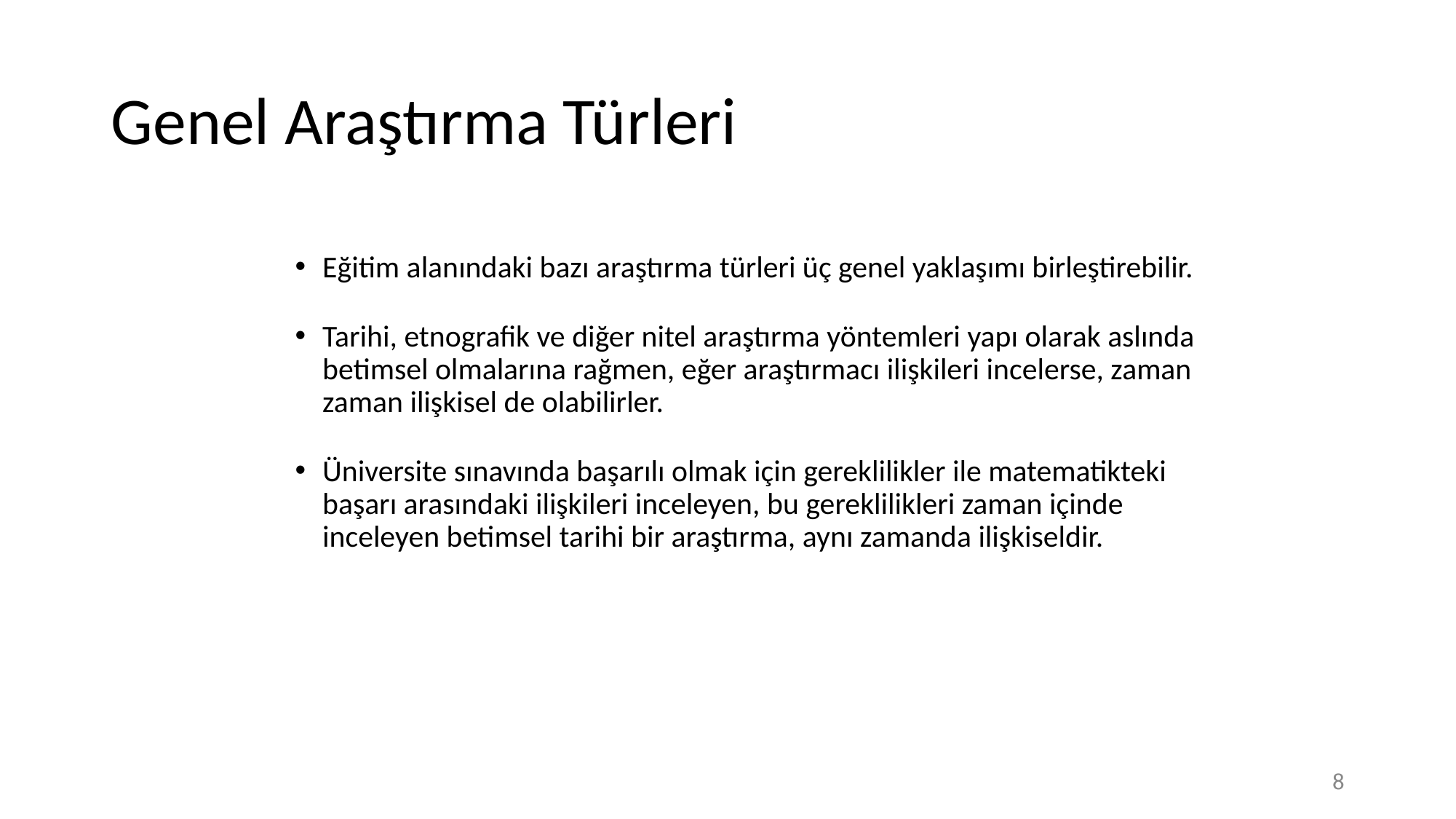

# Genel Araştırma Türleri
Eğitim alanındaki bazı araştırma türleri üç genel yaklaşımı birleştirebilir.
Tarihi, etnografik ve diğer nitel araştırma yöntemleri yapı olarak aslında betimsel olmalarına rağmen, eğer araştırmacı ilişkileri incelerse, zaman zaman ilişkisel de olabilirler.
Üniversite sınavında başarılı olmak için gereklilikler ile matematikteki başarı arasındaki ilişkileri inceleyen, bu gereklilikleri zaman içinde inceleyen betimsel tarihi bir araştırma, aynı zamanda ilişkiseldir.
8